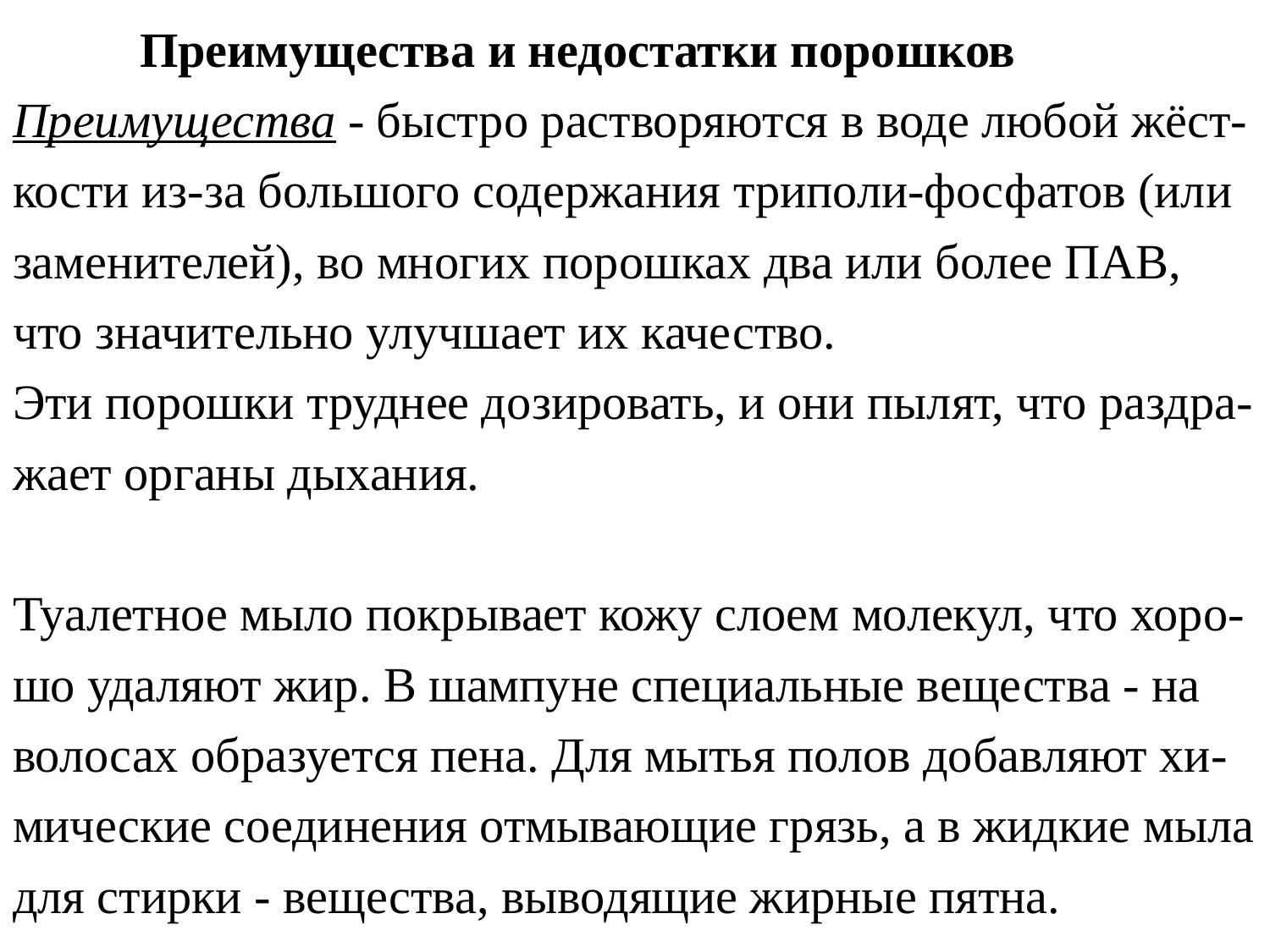

Преимущества и недостатки порошков
Преимущества - быстро растворяются в воде любой жёст-кости из-за большого содержания триполи-фосфатов (или заменителей), во многих порошках два или более ПАВ, что значительно улучшает их качество.
Эти порошки труднее дозировать, и они пылят, что раздра-жает органы дыхания.

Туалетное мыло покрывает кожу слоем молекул, что хоро-шо удаляют жир. В шампуне специальные вещества - на волосах образуется пена. Для мытья полов добавляют хи-мические соединения отмывающие грязь, а в жидкие мыла для стирки - вещества, выводящие жирные пятна.